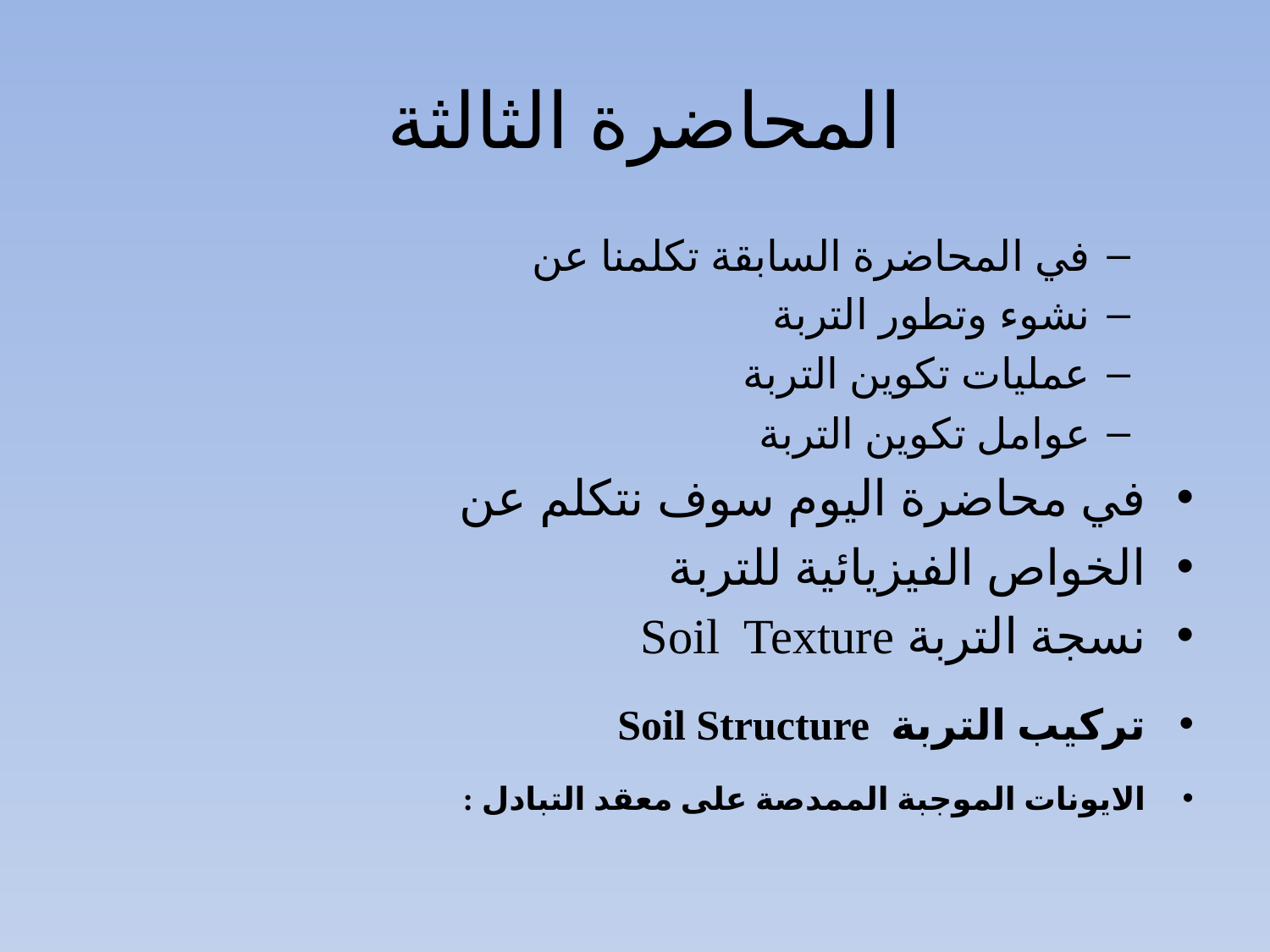

# المحاضرة الثالثة
في المحاضرة السابقة تكلمنا عن
نشوء وتطور التربة
عمليات تكوين التربة
عوامل تكوين التربة
في محاضرة اليوم سوف نتكلم عن
الخواص الفيزيائية للتربة
نسجة التربة Soil  Texture
تركيب التربة  Soil Structure
الايونات الموجبة الممدصة على معقد التبادل :